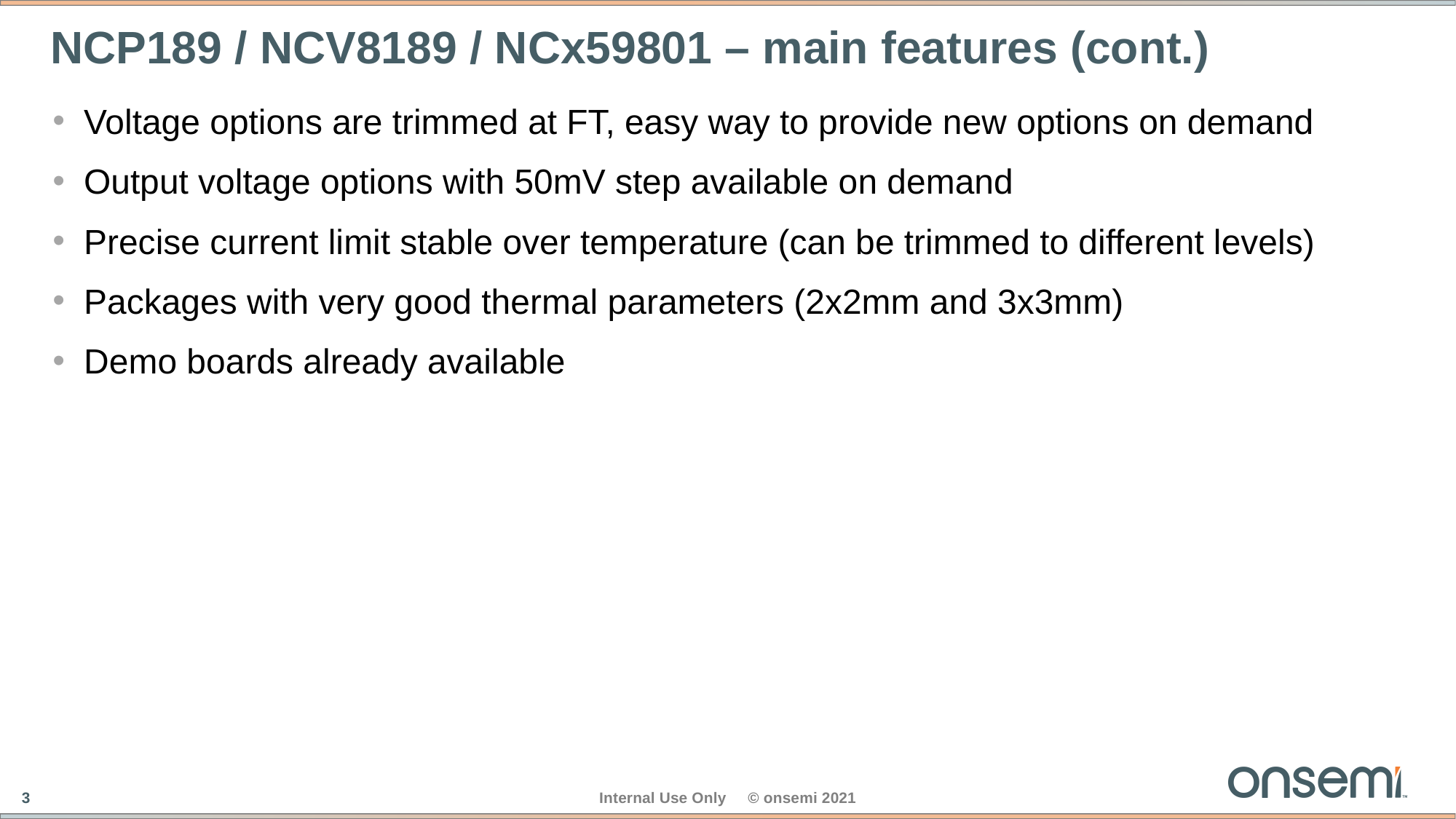

# NCP189 / NCV8189 / NCx59801 – main features (cont.)
Voltage options are trimmed at FT, easy way to provide new options on demand
Output voltage options with 50mV step available on demand
Precise current limit stable over temperature (can be trimmed to different levels)
Packages with very good thermal parameters (2x2mm and 3x3mm)
Demo boards already available